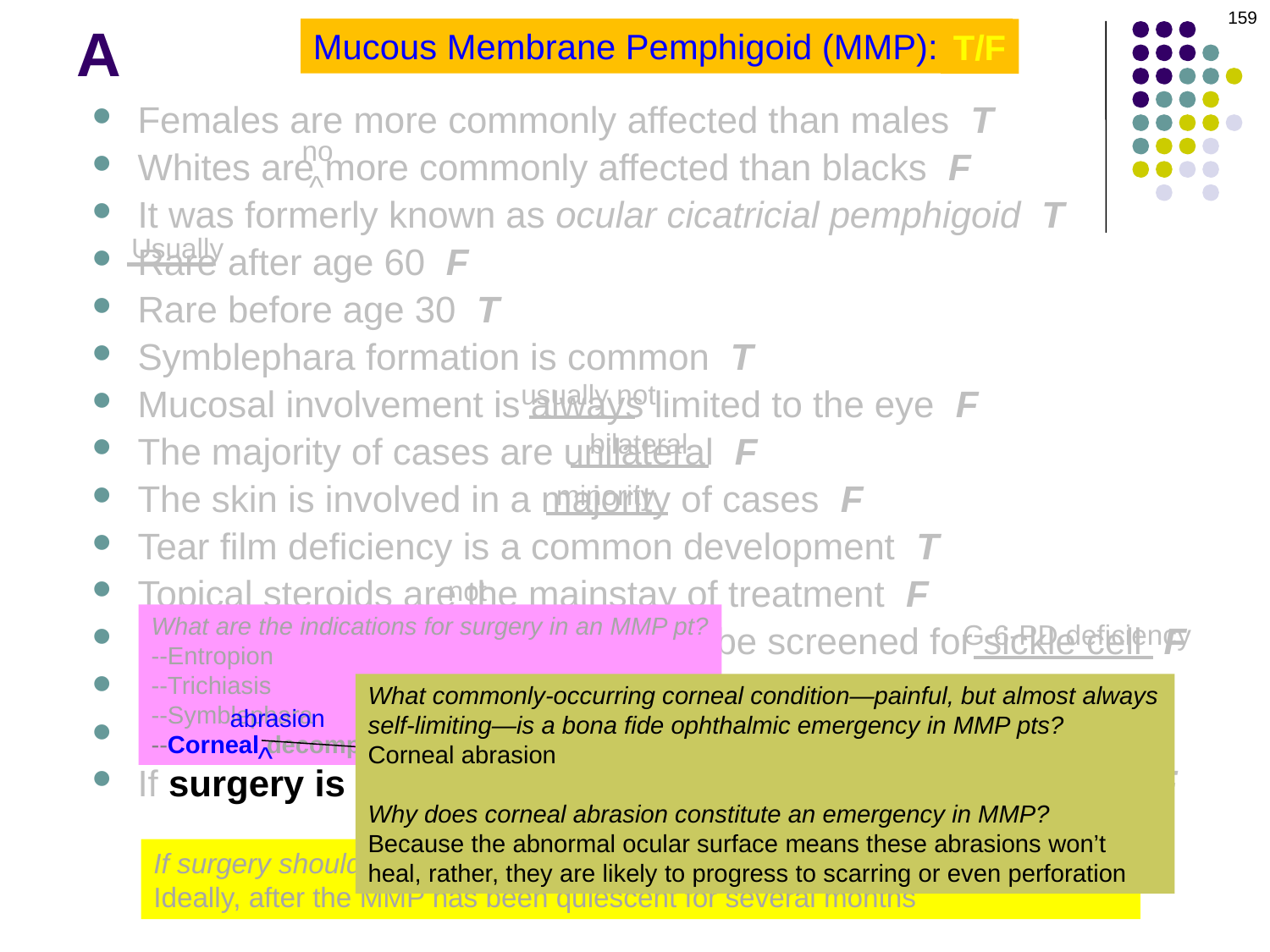

159
# A
Mucous Membrane Pemphigoid (MMP): T/F
T/F
Females are more commonly affected than males  T
Whites are more commonly affected than blacks  F
It was formerly known as ocular cicatricial pemphigoid  T
Rare after age 60  F
Rare before age 30  T
Symblephara formation is common  T
Mucosal involvement is always limited to the eye  F
The majority of cases are unilateral  F
The skin is involved in a majority of cases  F
Tear film deficiency is a common development  T
Topical steroids are the mainstay of treatment  F
Pts treated with dapsone must first be screened for sickle cell  F
Diagnosis is primarily clinical  T
Cyclophosphamide is indicated in severe cases  T
If surgery is indicated, it should be performed without delay  F
no
^
Usually
usually not
bilateral
minority
not
What are the indications for surgery in an MMP pt?
--Entropion
--Trichiasis
--Symblephara
--Corneal decompensation
^
G-6-PD deficiency
What commonly-occurring corneal condition—painful, but almost always self-limiting—is a bona fide ophthalmic emergency in MMP pts?
Corneal abrasion

Why does corneal abrasion constitute an emergency in MMP?
Because the abnormal ocular surface means these abrasions won’t heal, rather, they are likely to progress to scarring or even perforation
How is corneal decompensation treated surgery?
Via amniotic membrane grafting, limbal stem-cell transplantation, or corneal transplantation
abrasion
^
when dz quiescent
If surgery should not be performed immediately, when should it be performed?
Ideally, after the MMP has been quiescent for several months